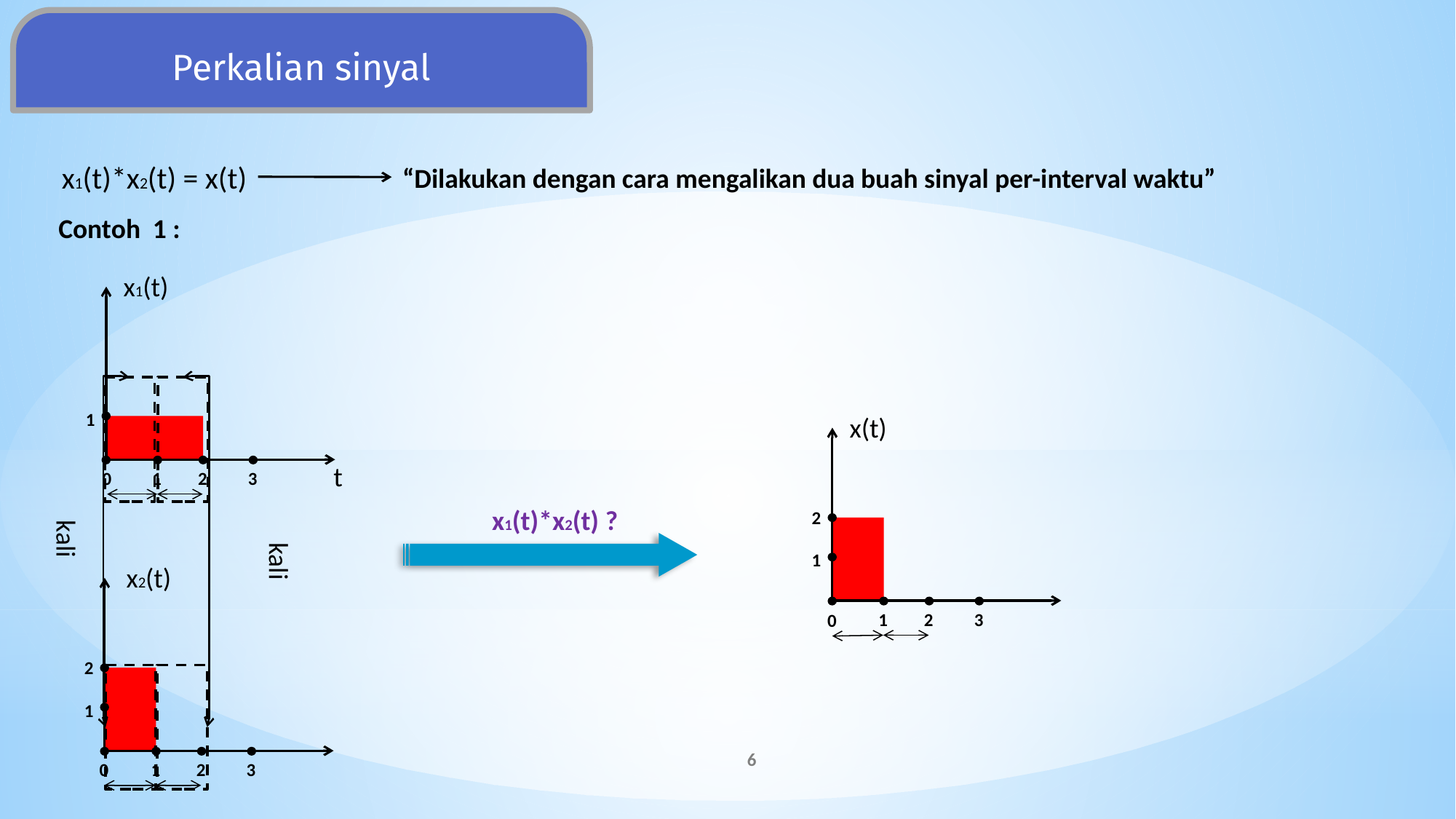

Perkalian sinyal
x1(t)*x2(t) = x(t)
“Dilakukan dengan cara mengalikan dua buah sinyal per-interval waktu”
Contoh  1 :
x1(t)

1
x(t)

t

0
1
2
3
x1(t)*x2(t) ?
2

kali

kali
1

x2(t)

1
2
3
0
2

1

6

0
1
2
3